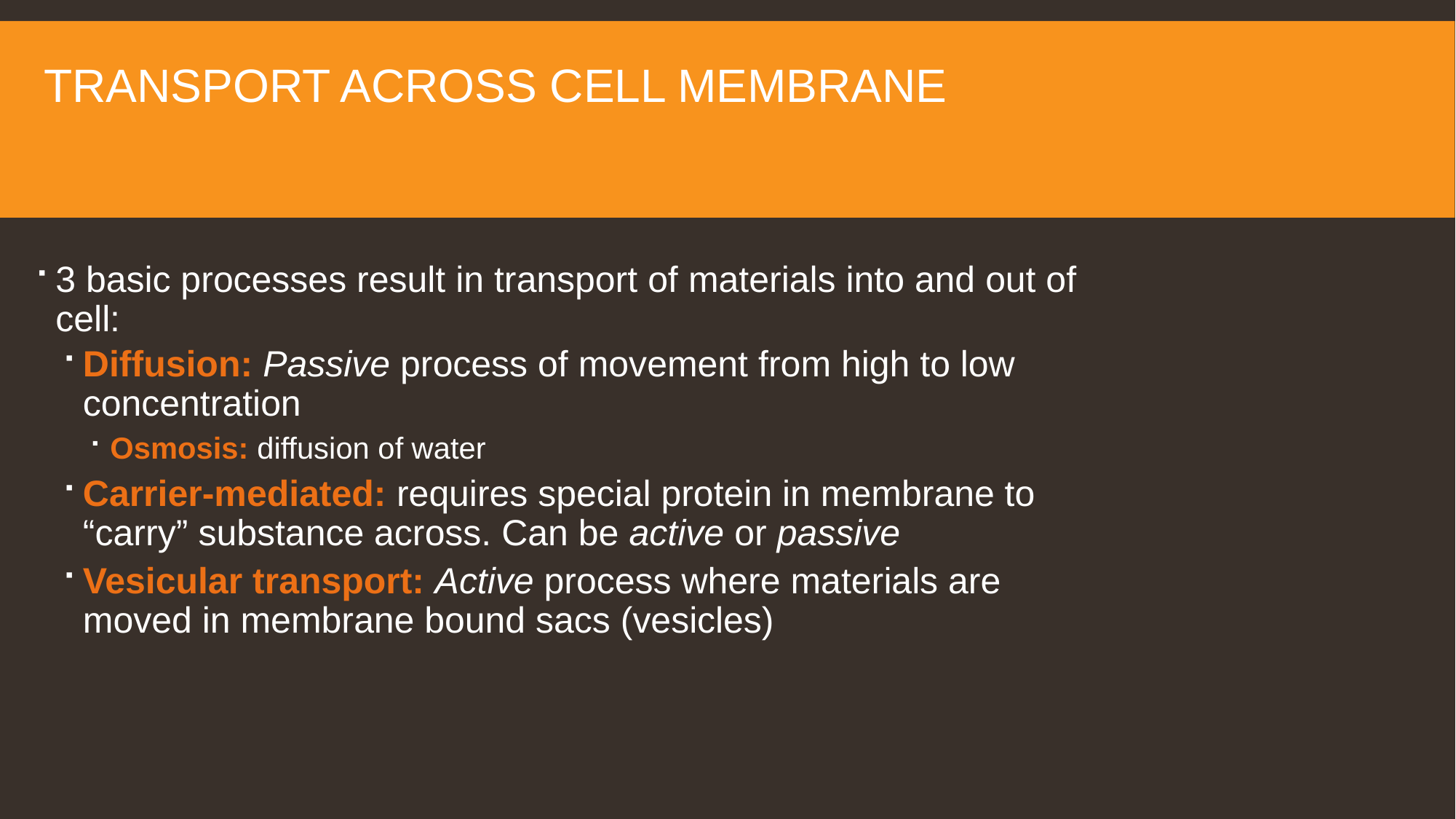

# Transport across cell membrane
3 basic processes result in transport of materials into and out of cell:
Diffusion: Passive process of movement from high to low concentration
Osmosis: diffusion of water
Carrier-mediated: requires special protein in membrane to “carry” substance across. Can be active or passive
Vesicular transport: Active process where materials are moved in membrane bound sacs (vesicles)